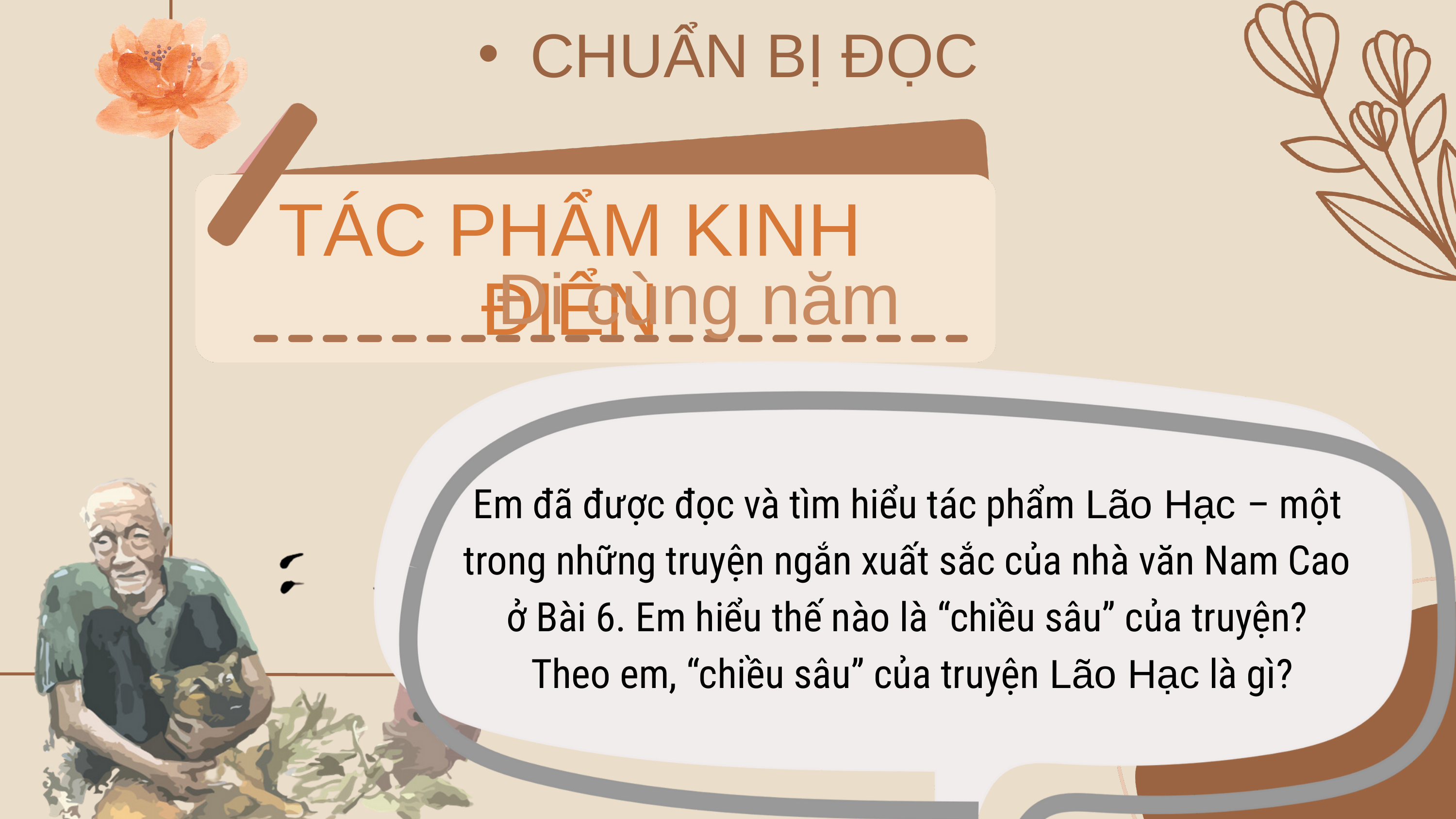

CHUẨN BỊ ĐỌC

TÁC PHẨM KINH ĐIỂN
Đi cùng năm tháng

Em đã được đọc và tìm hiểu tác phẩm Lão Hạc – một trong những truyện ngắn xuất sắc của nhà văn Nam Cao ở Bài 6. Em hiểu thế nào là “chiều sâu” của truyện?
 Theo em, “chiều sâu” của truyện Lão Hạc là gì?